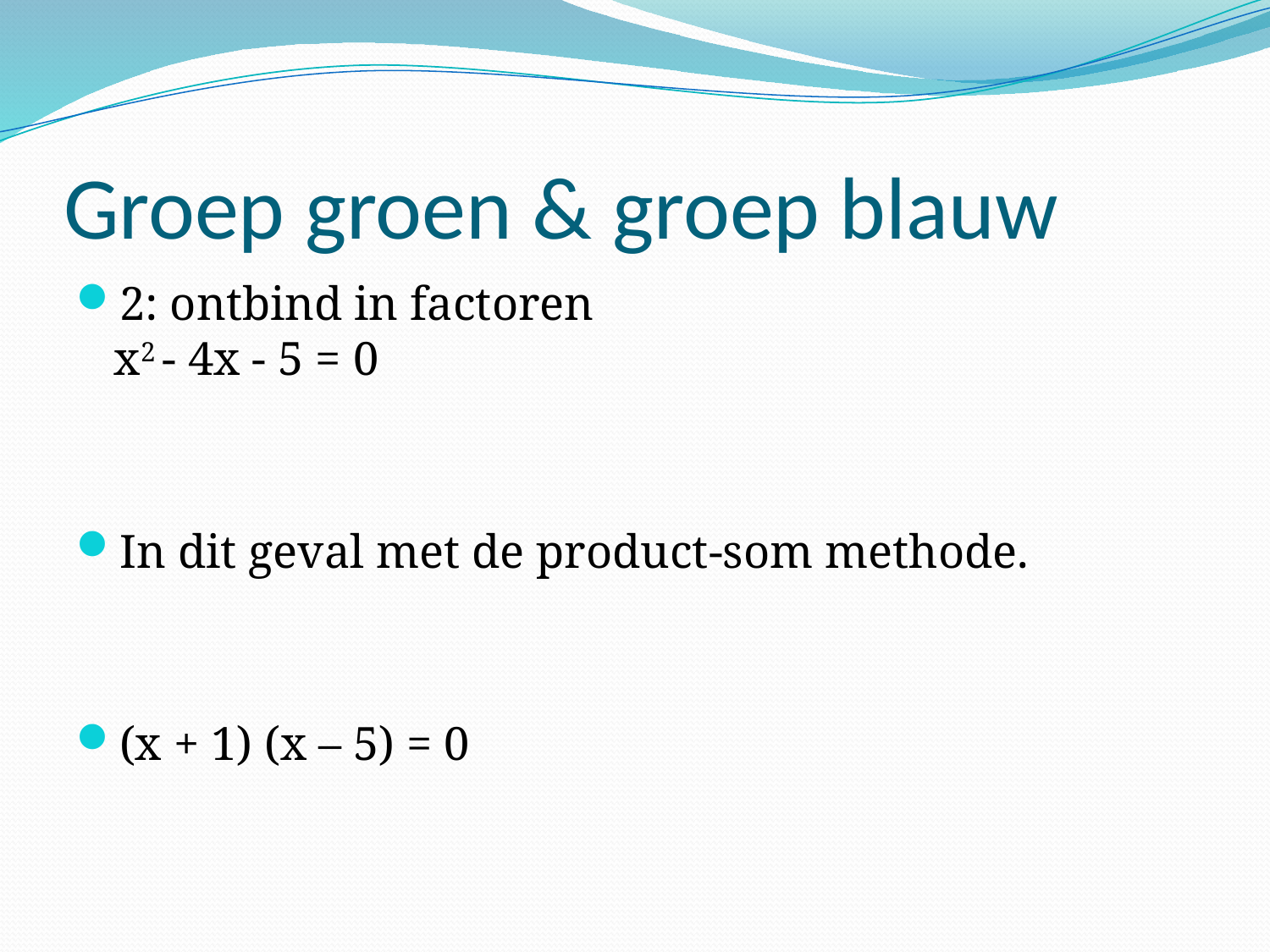

# Groep groen & groep blauw
2: ontbind in factoren
x2 - 4x - 5 = 0

In dit geval met de product-som methode.

(x + 1) (x – 5) = 0